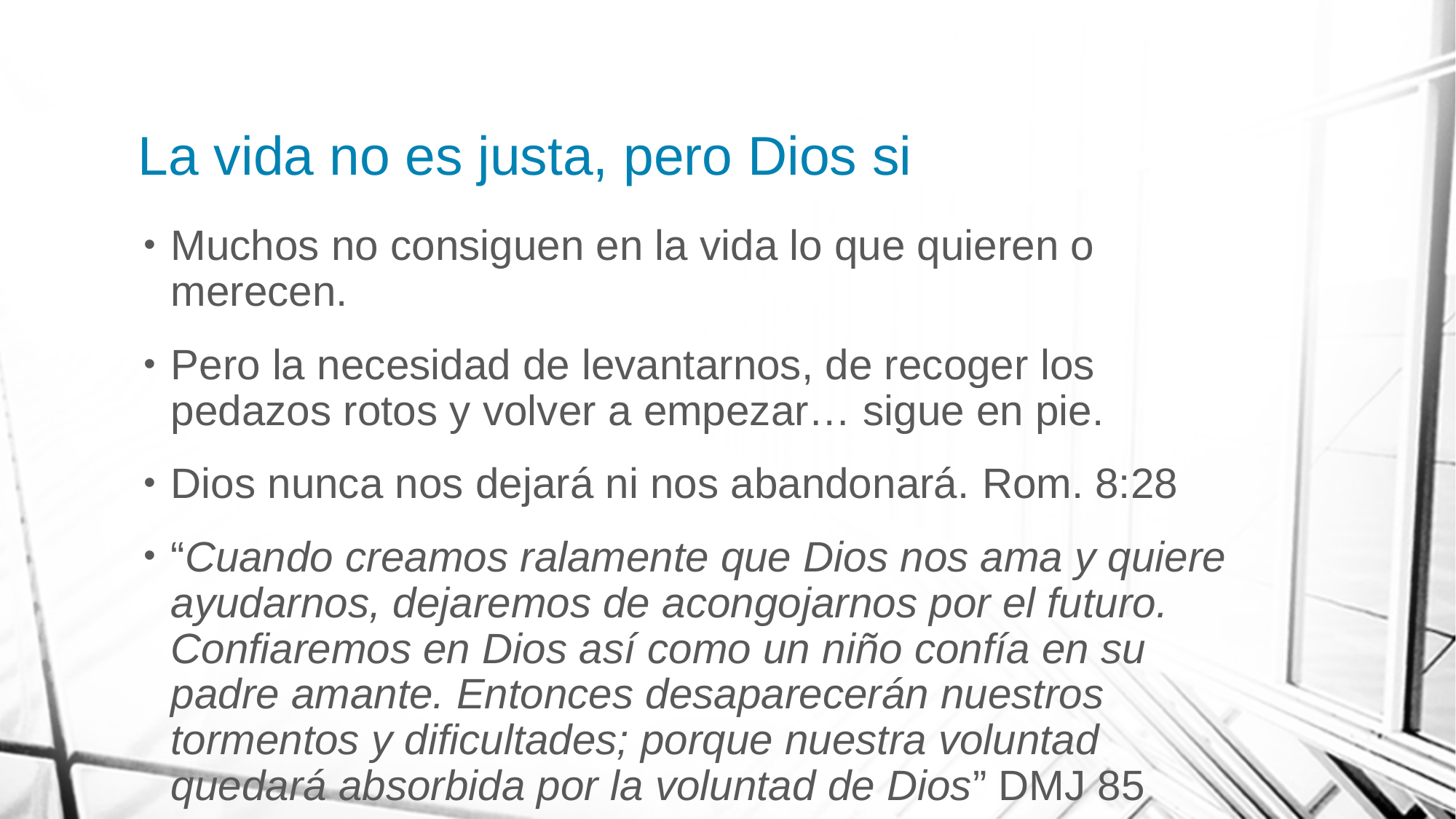

# La vida no es justa, pero Dios si
Muchos no consiguen en la vida lo que quieren o merecen.
Pero la necesidad de levantarnos, de recoger los pedazos rotos y volver a empezar… sigue en pie.
Dios nunca nos dejará ni nos abandonará. Rom. 8:28
“Cuando creamos ralamente que Dios nos ama y quiere ayudarnos, dejaremos de acongojarnos por el futuro. Confiaremos en Dios así como un niño confía en su padre amante. Entonces desaparecerán nuestros tormentos y dificultades; porque nuestra voluntad quedará absorbida por la voluntad de Dios” DMJ 85